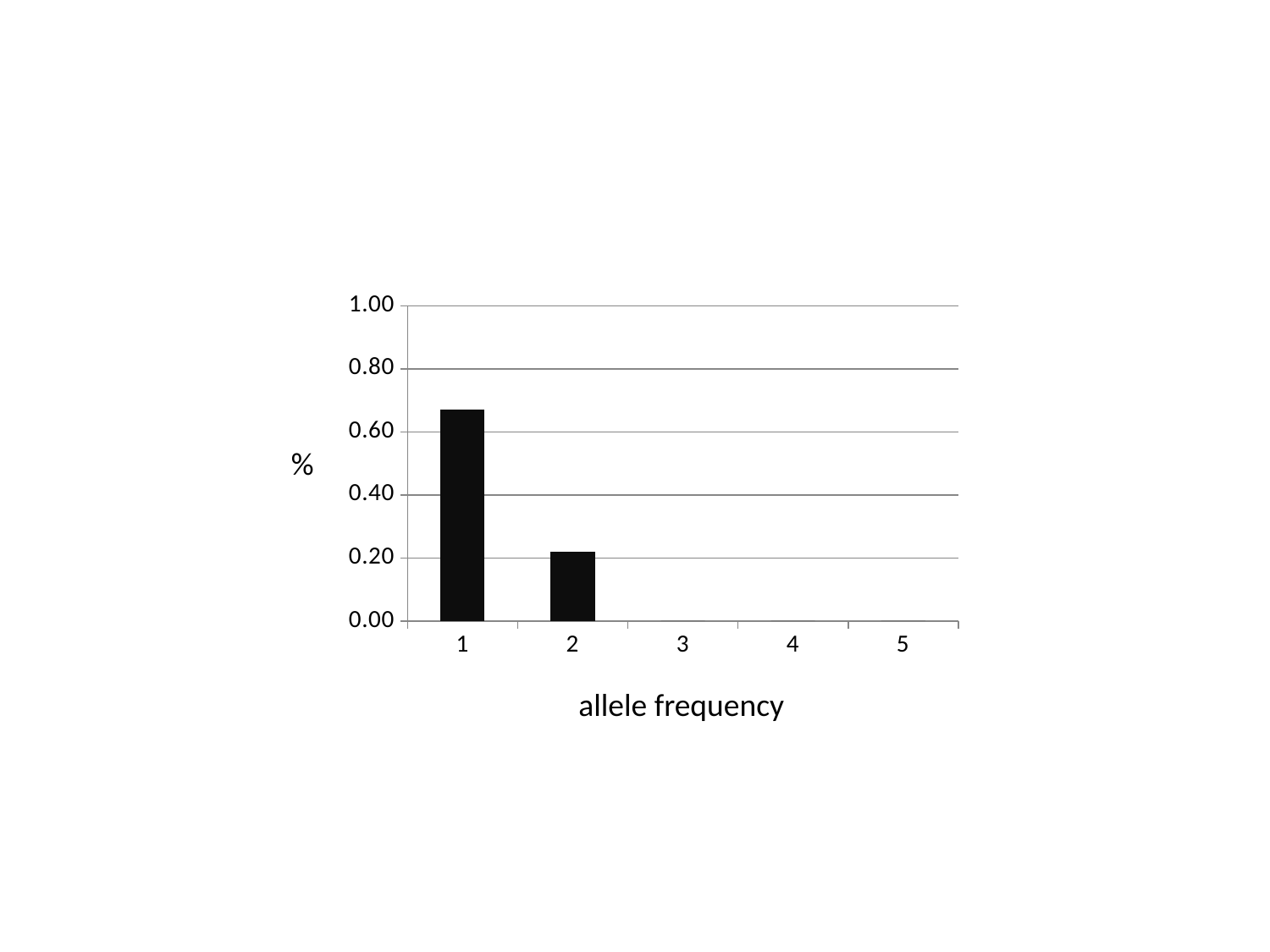

### Chart

| Category | Proportion |
|---|---|
%
allele frequency